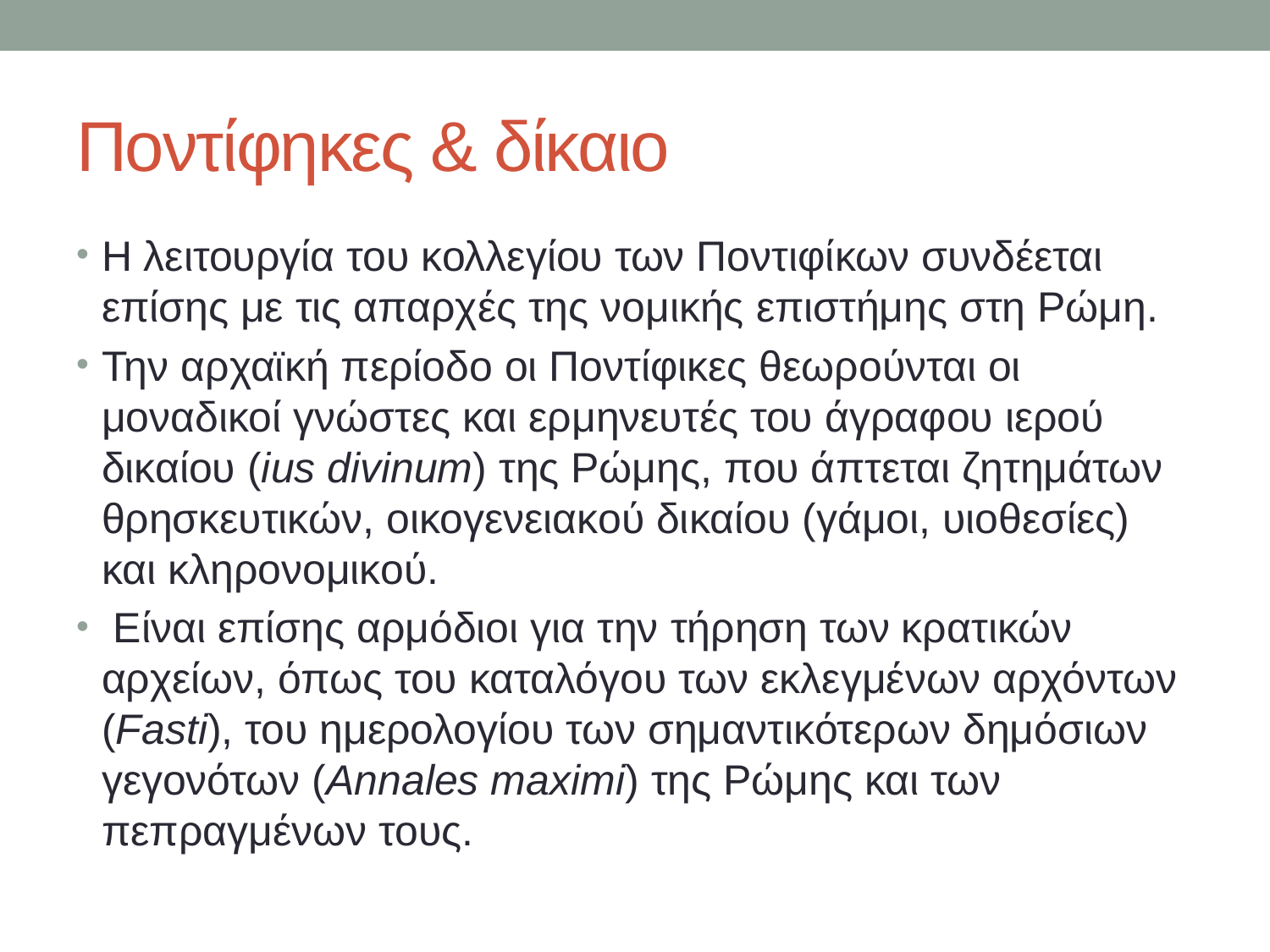

# Ποντίφηκες & δίκαιο
Η λειτουργία του κολλεγίου των Ποντιφίκων συνδέεται επίσης με τις απαρχές της νομικής επιστήμης στη Ρώμη.
Την αρχαϊκή περίοδο οι Ποντίφικες θεωρούνται οι μοναδικοί γνώστες και ερμηνευτές του άγραφου ιερού δικαίου (ius divinum) της Ρώμης, που άπτεται ζητημάτων θρησκευτικών, οικογενειακού δικαίου (γάμοι, υιοθεσίες) και κληρονομικού.
 Είναι επίσης αρμόδιοι για την τήρηση των κρατικών αρχείων, όπως του καταλόγου των εκλεγμένων αρχόντων (Fasti), του ημερολογίου των σημαντικότερων δημόσιων γεγονότων (Annales maximi) της Ρώμης και των πεπραγμένων τους.